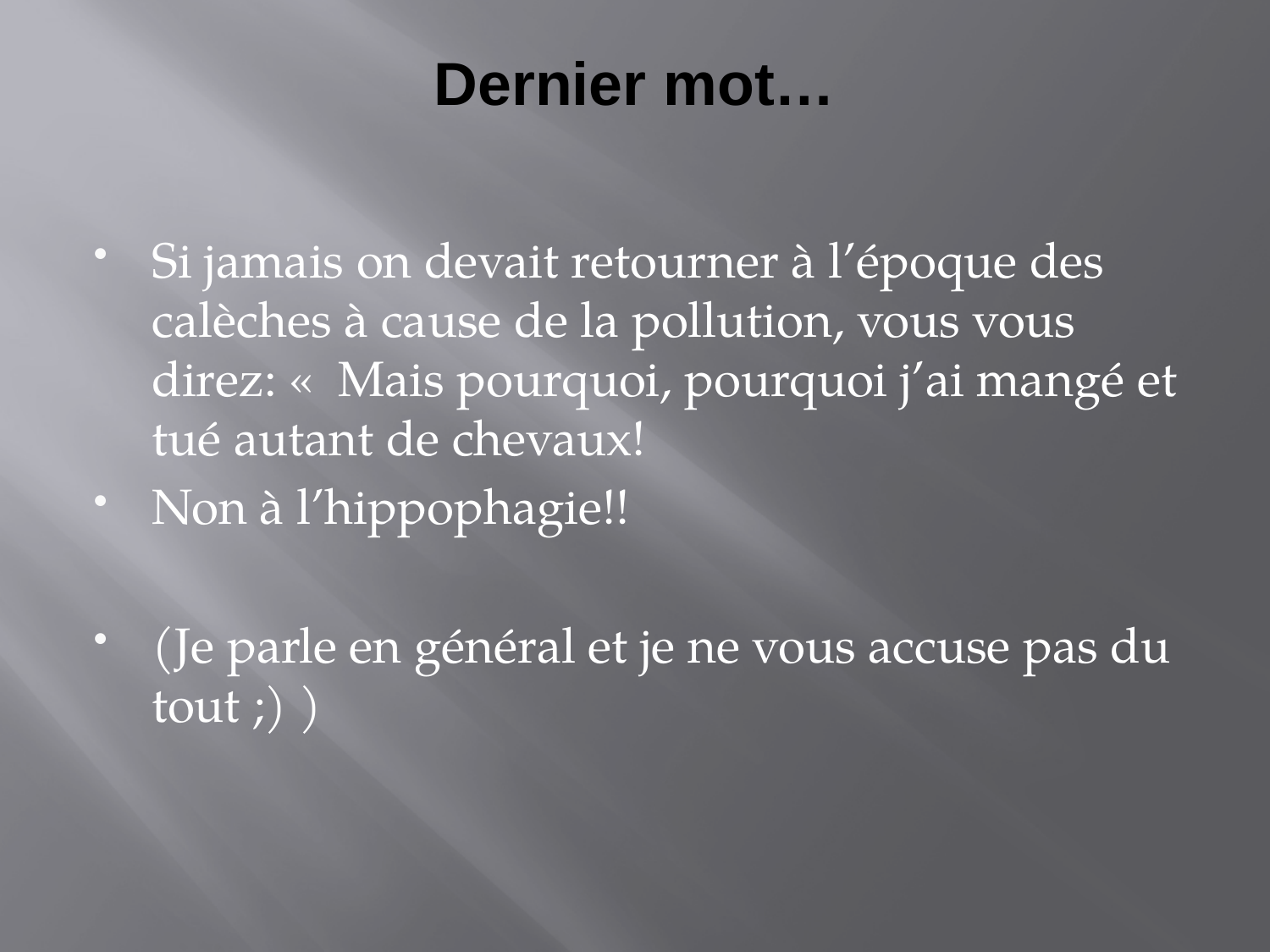

# Dernier mot…
Si jamais on devait retourner à l’époque des calèches à cause de la pollution, vous vous direz: «  Mais pourquoi, pourquoi j’ai mangé et tué autant de chevaux!
Non à l’hippophagie!!

(Je parle en général et je ne vous accuse pas du tout ;) )